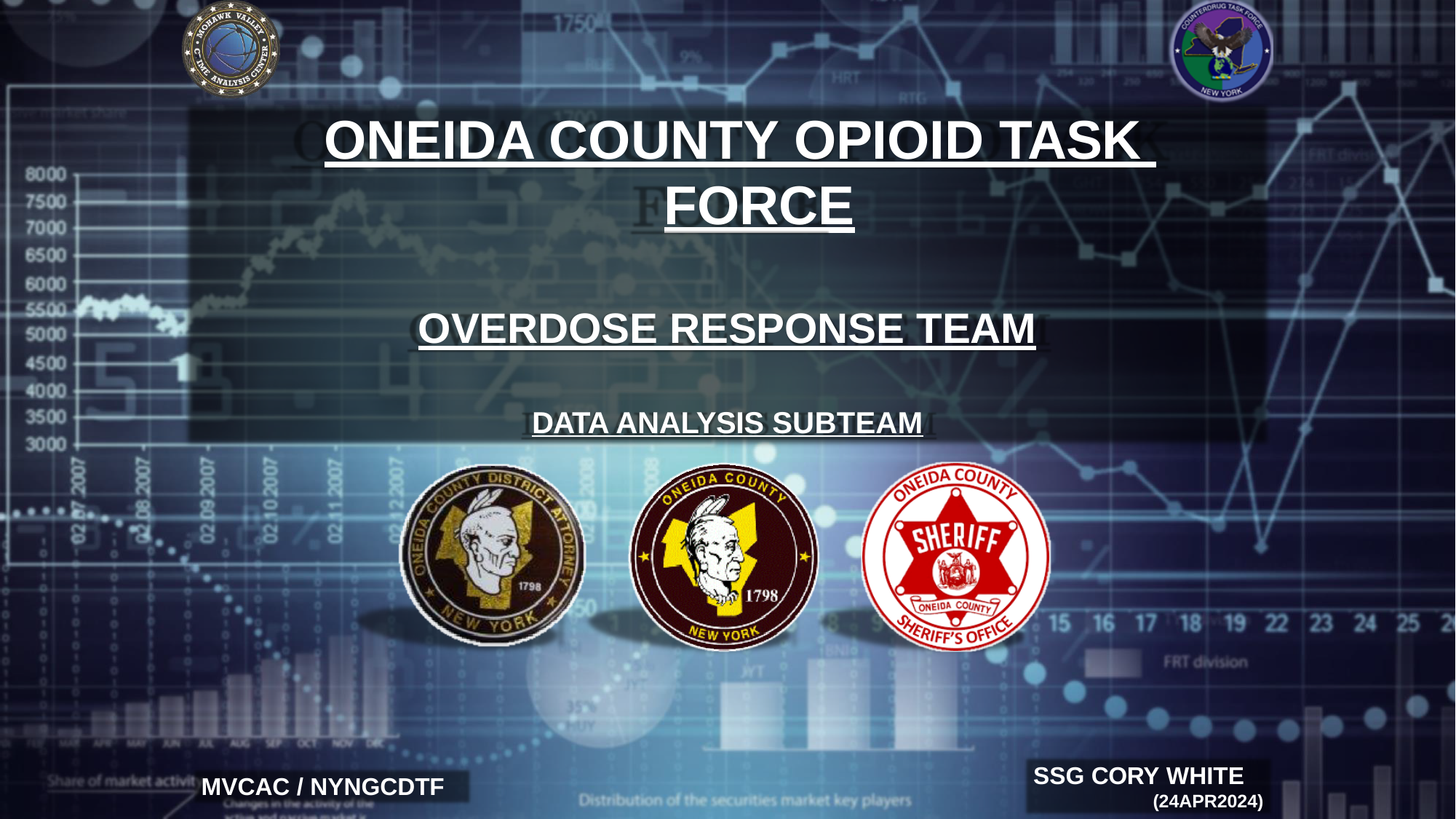

DATA ANALYSIS SUBTEAM

# ONEIDA COUNTY OPIOID TASK FORCE

OVERDOSE RESPONSE TEAM

DATA ANALYSIS SUBTEAM

SSG CORY WHITE
(24APR2024)

MVCAC / NYNGCDTF